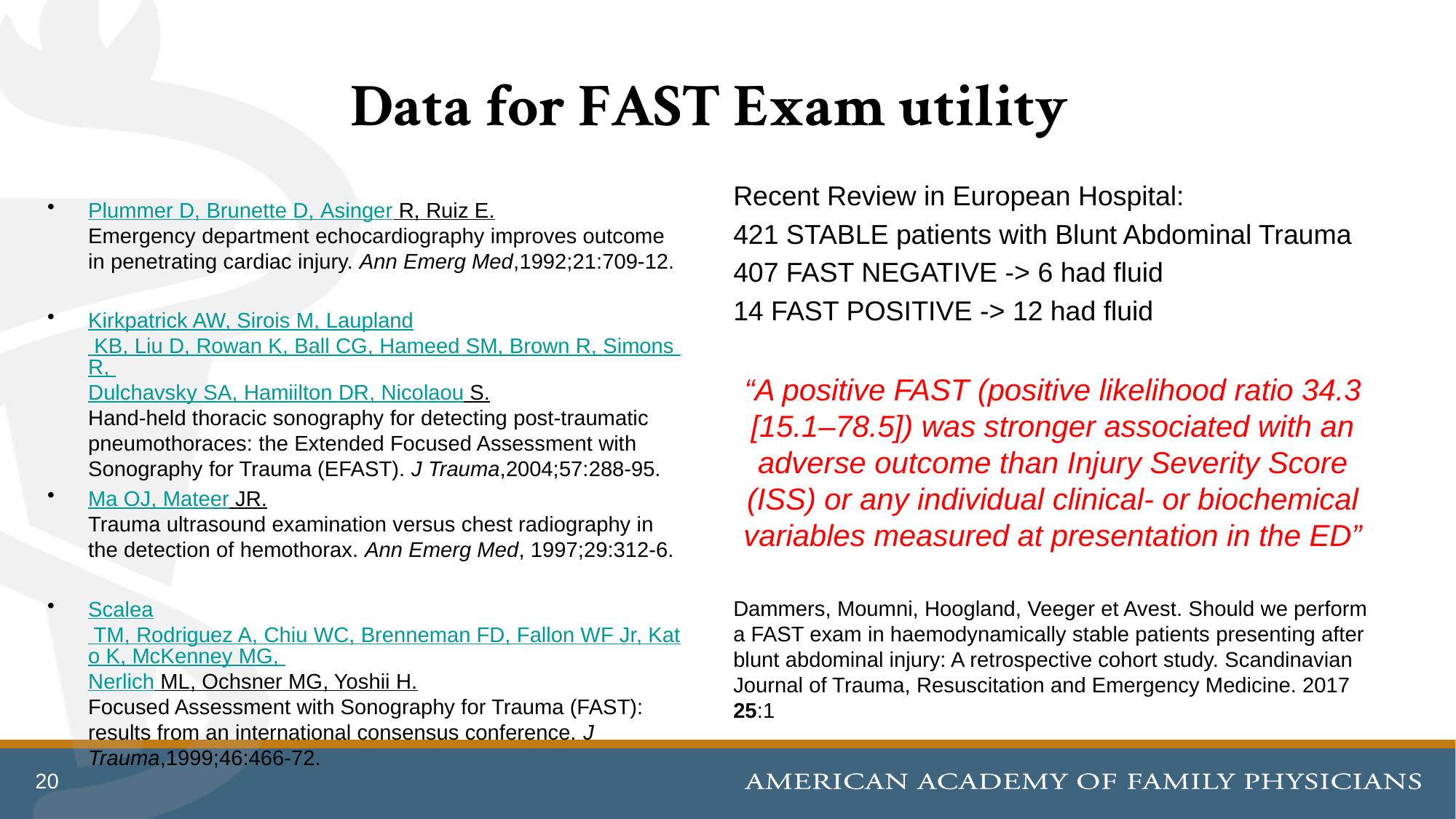

# Data for FAST Exam utility
Recent Review in European Hospital:
421 STABLE patients with Blunt Abdominal Trauma
407 FAST NEGATIVE -> 6 had fluid
14 FAST POSITIVE -> 12 had fluid

“A positive FAST (positive likelihood ratio 34.3 [15.1–78.5]) was stronger associated with an adverse outcome than Injury Severity Score (ISS) or any individual clinical- or biochemical variables measured at presentation in the ED”

Dammers, Moumni, Hoogland, Veeger et Avest. Should we perform a FAST exam in haemodynamically stable patients presenting after blunt abdominal injury: A retrospective cohort study. Scandinavian Journal of Trauma, Resuscitation and Emergency Medicine. 2017 25:1
Plummer D, Brunette D, Asinger R, Ruiz E.
Emergency department echocardiography improves outcome in penetrating cardiac injury. Ann Emerg Med,1992;21:709-12.

Kirkpatrick AW, Sirois M, Laupland KB, Liu D, Rowan K, Ball CG, Hameed SM, Brown R, Simons R, Dulchavsky SA, Hamiilton DR, Nicolaou S.
Hand-held thoracic sonography for detecting post-traumatic pneumothoraces: the Extended Focused Assessment with Sonography for Trauma (EFAST). J Trauma,2004;57:288-95.
Ma OJ, Mateer JR.
Trauma ultrasound examination versus chest radiography in the detection of hemothorax. Ann Emerg Med, 1997;29:312-6.

Scalea TM, Rodriguez A, Chiu WC, Brenneman FD, Fallon WF Jr, Kato K, McKenney MG, Nerlich ML, Ochsner MG, Yoshii H.
Focused Assessment with Sonography for Trauma (FAST): results from an international consensus conference. J Trauma,1999;46:466-72.

20